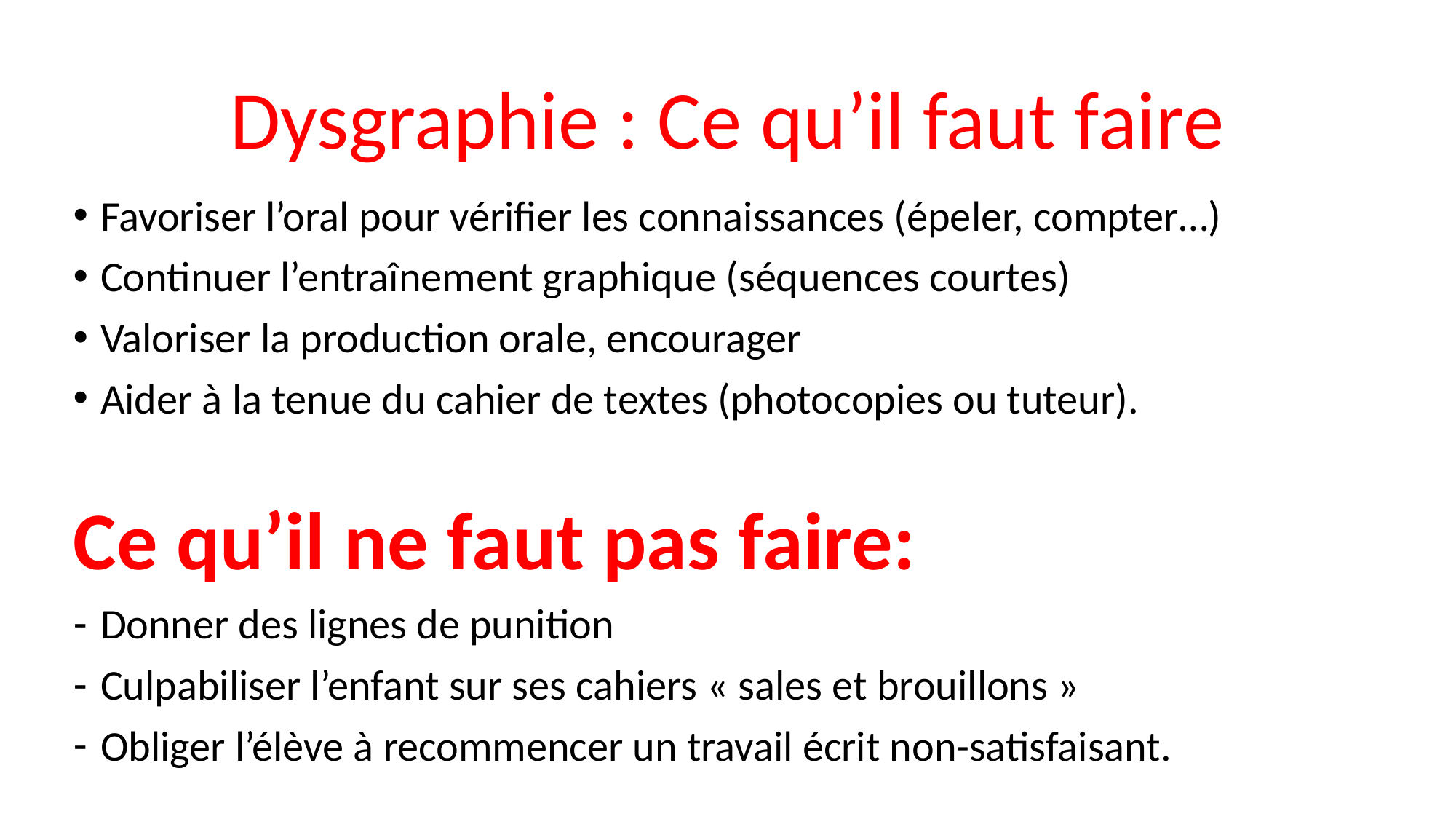

# Dysgraphie : Ce qu’il faut faire
Favoriser l’oral pour vérifier les connaissances (épeler, compter…)
Continuer l’entraînement graphique (séquences courtes)
Valoriser la production orale, encourager
Aider à la tenue du cahier de textes (photocopies ou tuteur).

Ce qu’il ne faut pas faire:
Donner des lignes de punition
Culpabiliser l’enfant sur ses cahiers « sales et brouillons »
Obliger l’élève à recommencer un travail écrit non-satisfaisant.